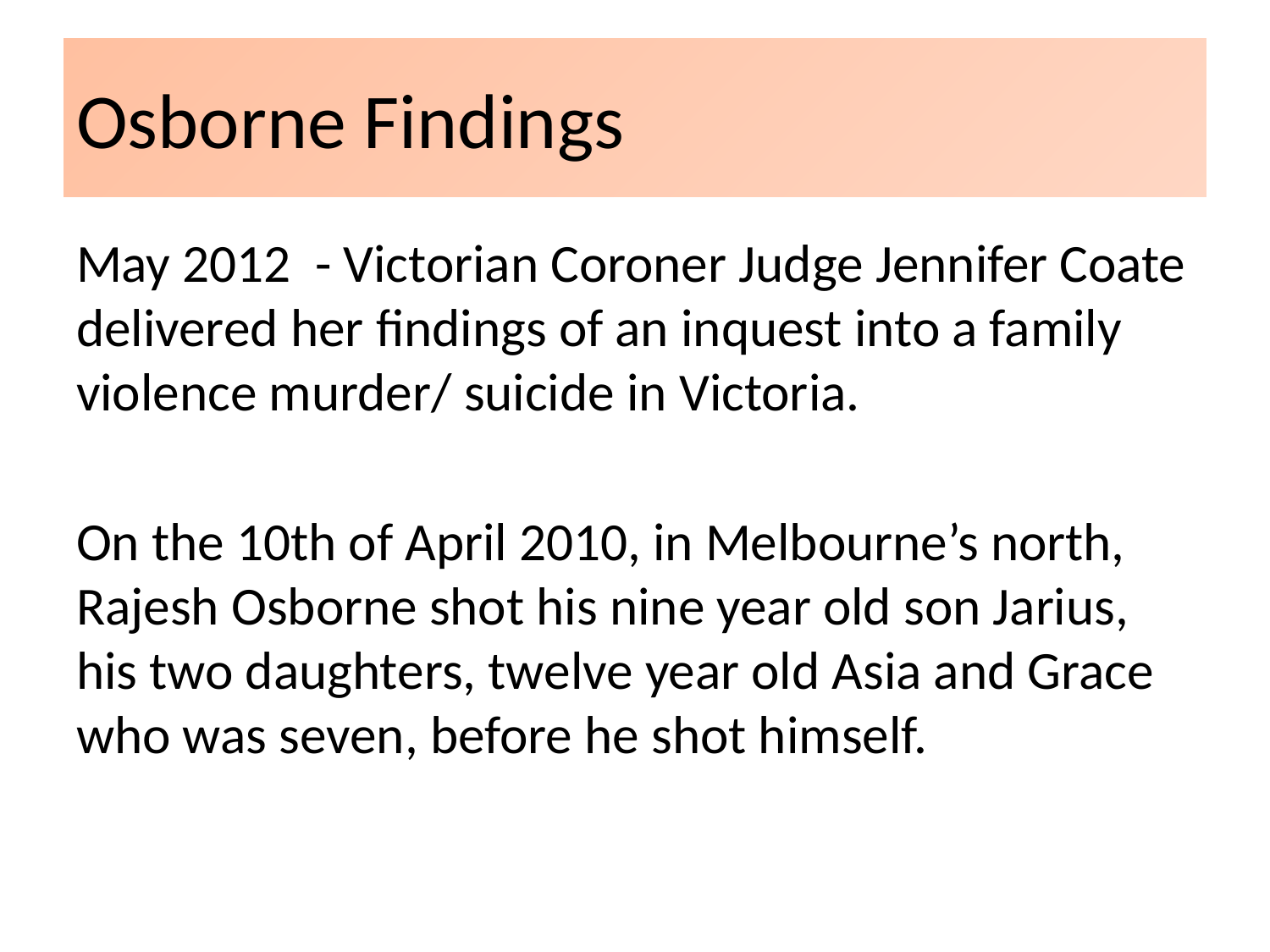

# Osborne Findings
May 2012  - Victorian Coroner Judge Jennifer Coate delivered her findings of an inquest into a family violence murder/ suicide in Victoria.

On the 10th of April 2010, in Melbourne’s north, Rajesh Osborne shot his nine year old son Jarius, his two daughters, twelve year old Asia and Grace who was seven, before he shot himself.